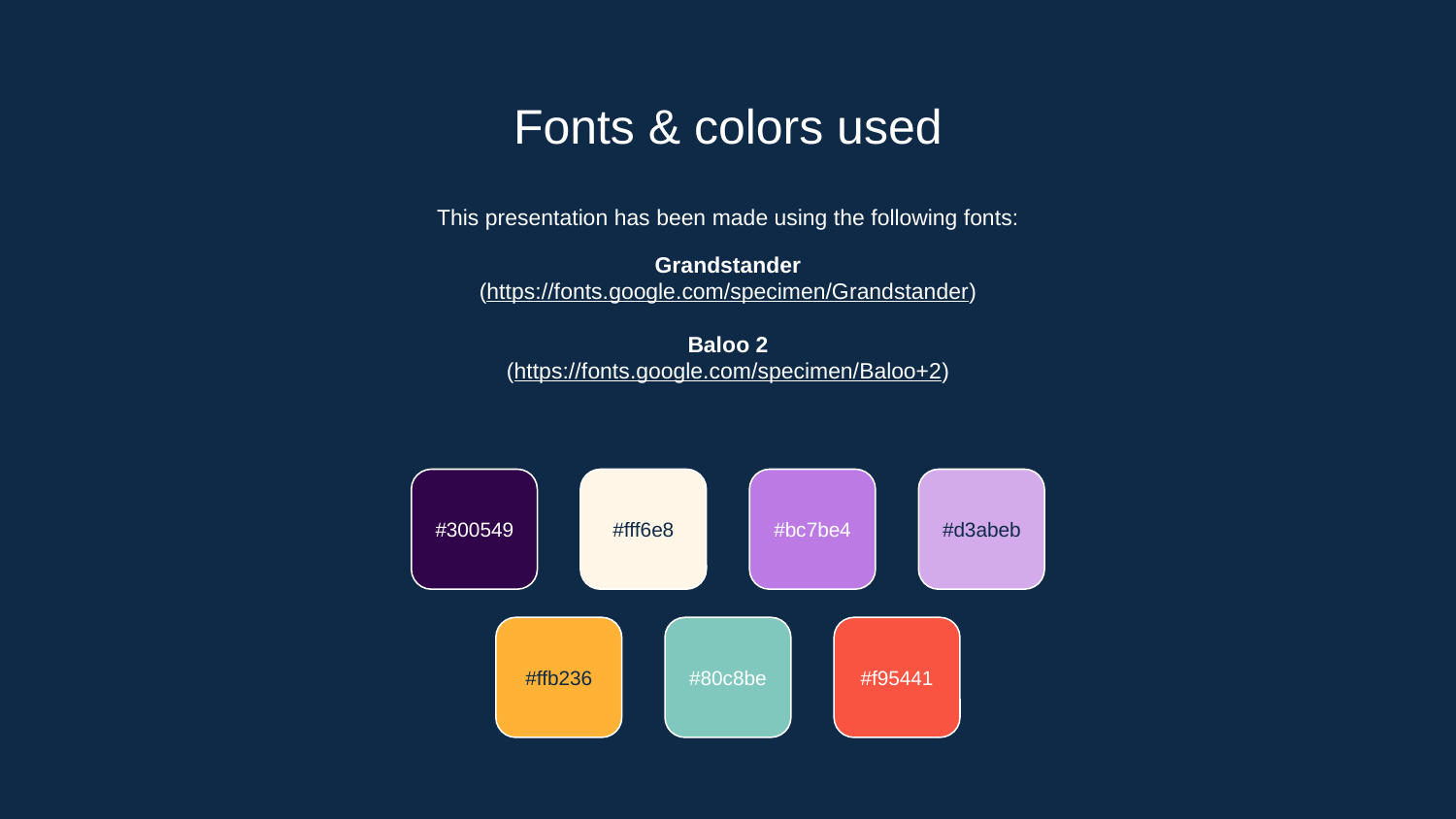

# Fonts & colors used
This presentation has been made using the following fonts:
Grandstander
(https://fonts.google.com/specimen/Grandstander)

Baloo 2
(https://fonts.google.com/specimen/Baloo+2)

#300549
#fff6e8
#bc7be4
#d3abeb

#ffb236
#80c8be
#f95441